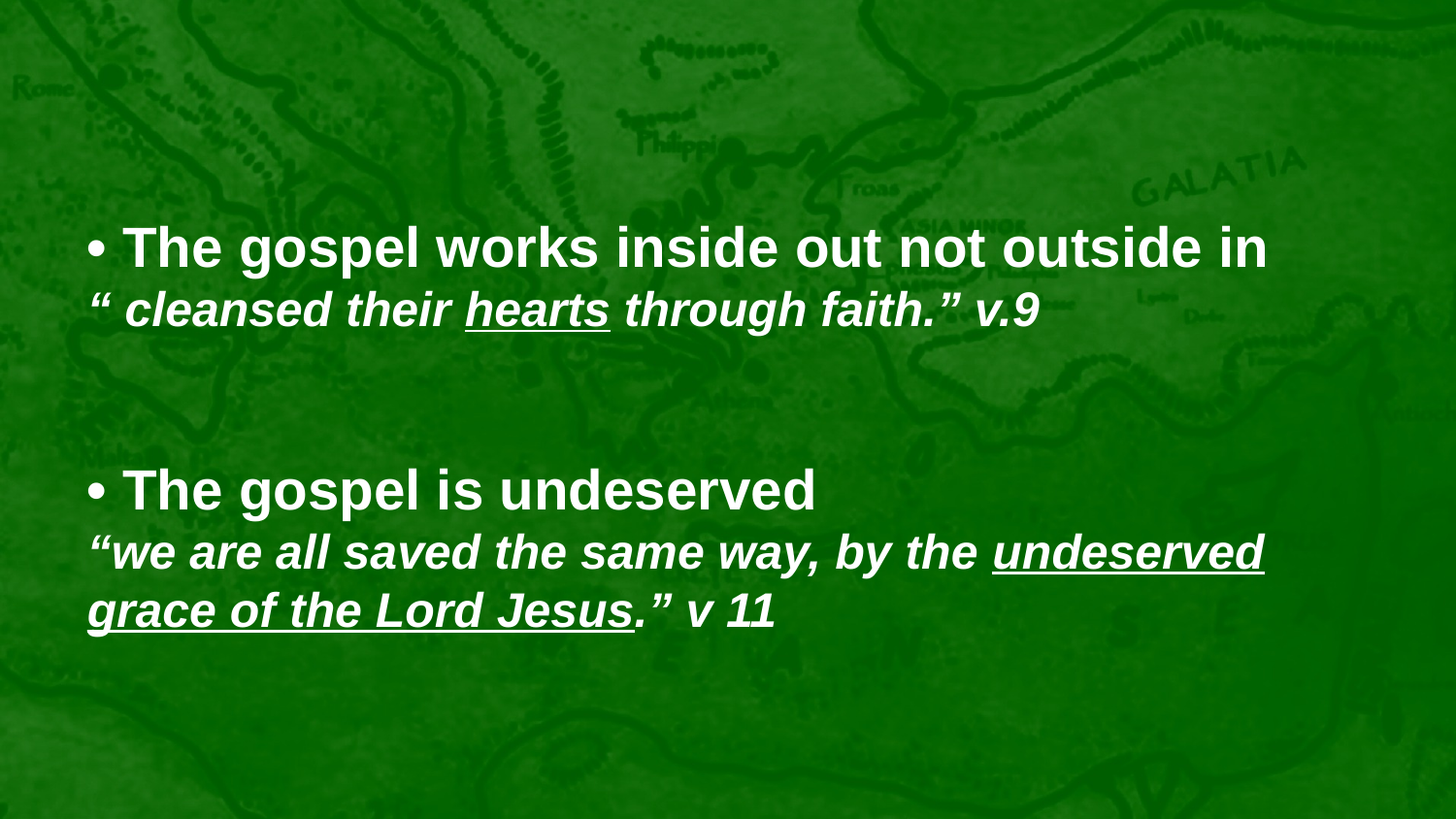

• The gospel works inside out not outside in
“ cleansed their hearts through faith.” v.9

• The gospel is undeserved
“we are all saved the same way, by the undeserved grace of the Lord Jesus.” v 11